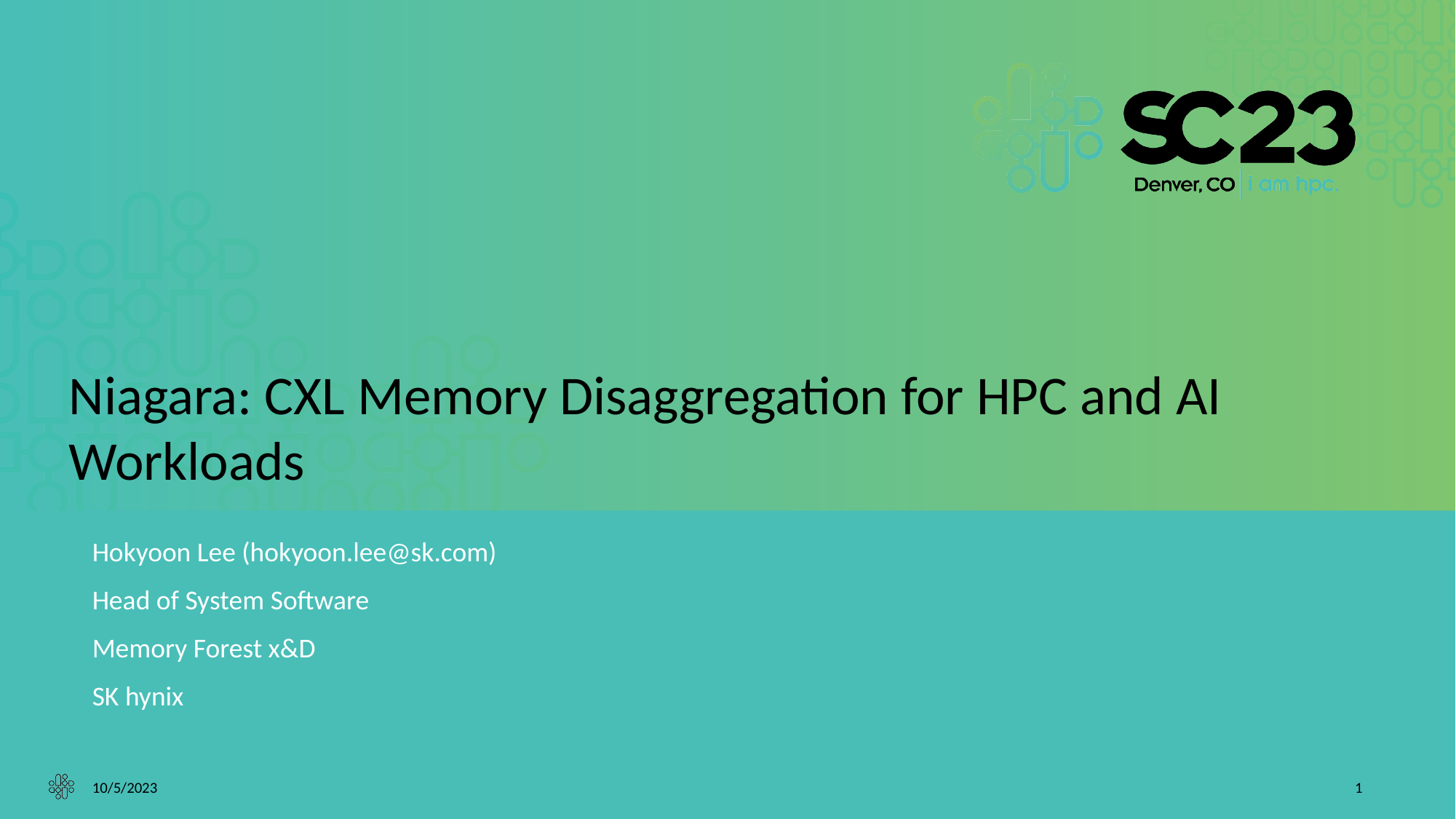

# Niagara: CXL Memory Disaggregation for HPC and AI Workloads
Hokyoon Lee (hokyoon.lee@sk.com)
Head of System Software
Memory Forest x&D
SK hynix
10/5/2023
1